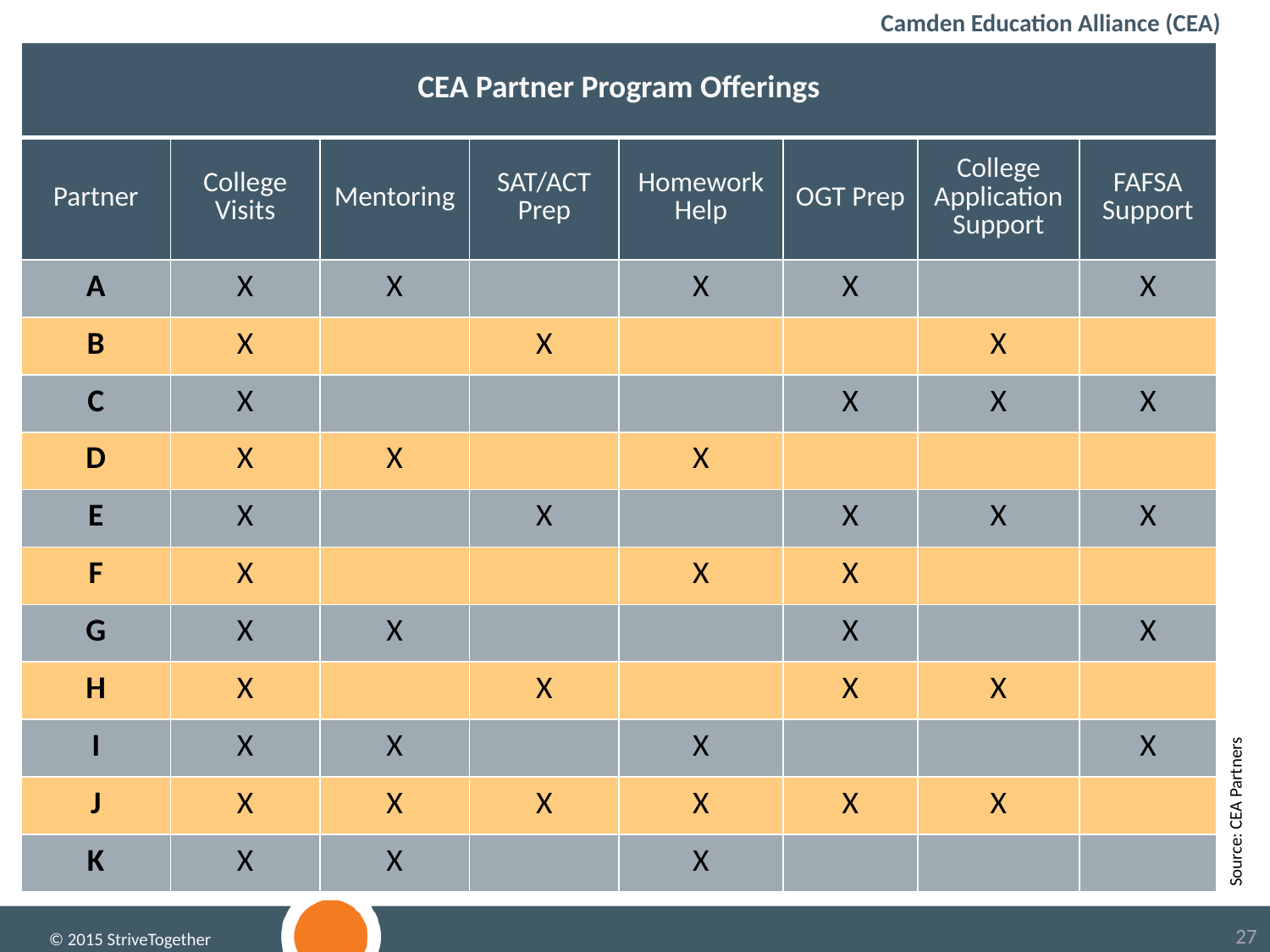

Camden Education Alliance (CEA)
| CEA Partner Program Offerings |  |  |  |  |  |  |  |
| --- | --- | --- | --- | --- | --- | --- | --- |
| Partner | College Visits | Mentoring | SAT/ACT Prep | Homework Help | OGT Prep | College Application Support | FAFSA Support |
| A | X | X |  | X | X |  | X |
| B | X |  | X |  |  | X |  |
| C | X |  |  |  | X | X | X |
| D | X | X |  | X |  |  |  |
| E | X |  | X |  | X | X | X |
| F | X |  |  | X | X |  |  |
| G | X | X |  |  | X |  | X |
| H | X |  | X |  | X | X |  |
| I | X | X |  | X |  |  | X |
| J | X | X | X | X | X | X |  |
| K | X | X |  | X |  |  |  |
Source: CEA Partners
© 2015 StriveTogether